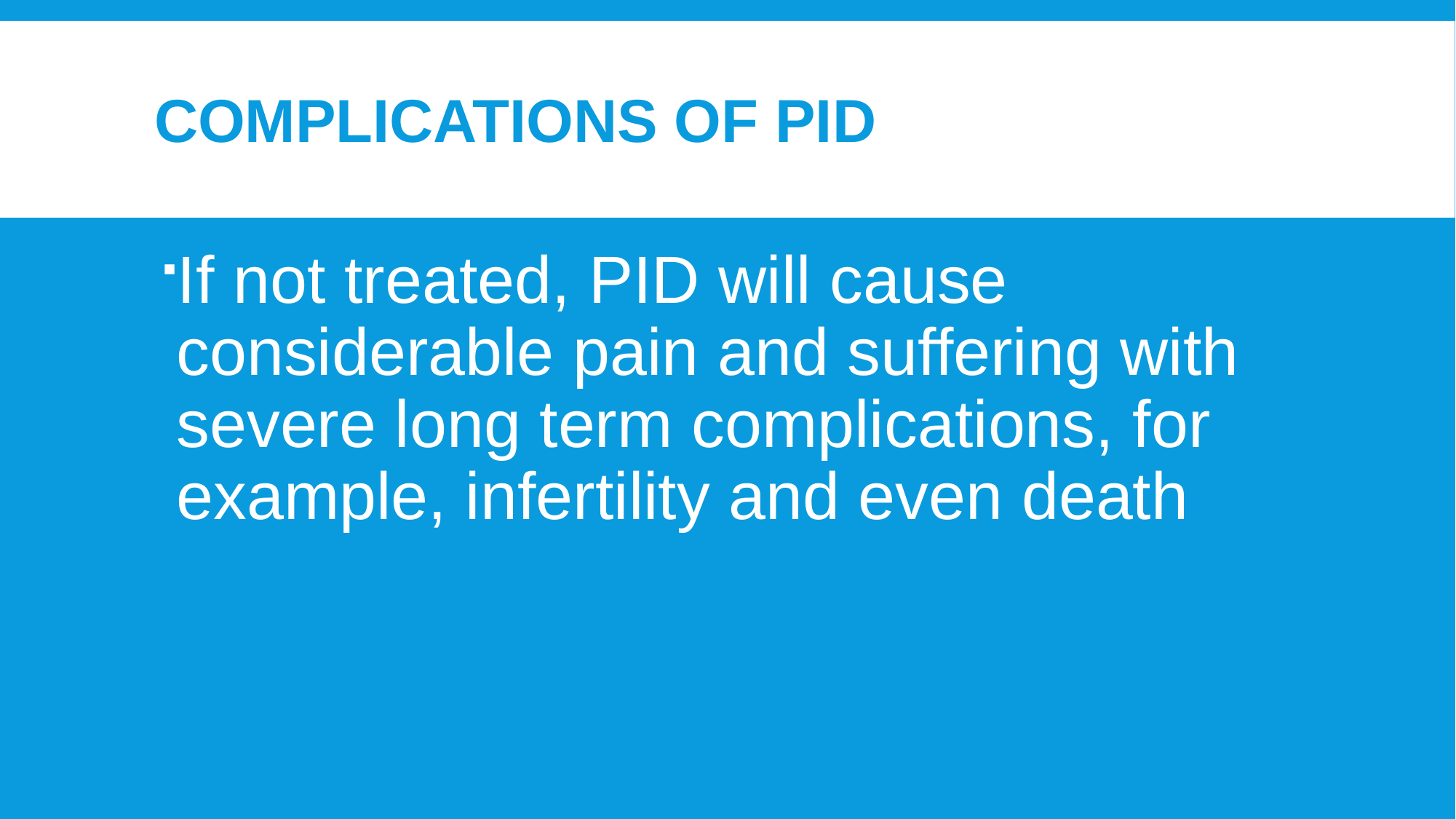

# Complications of PID
If not treated, PID will cause considerable pain and suffering with severe long term complications, for example, infertility and even death